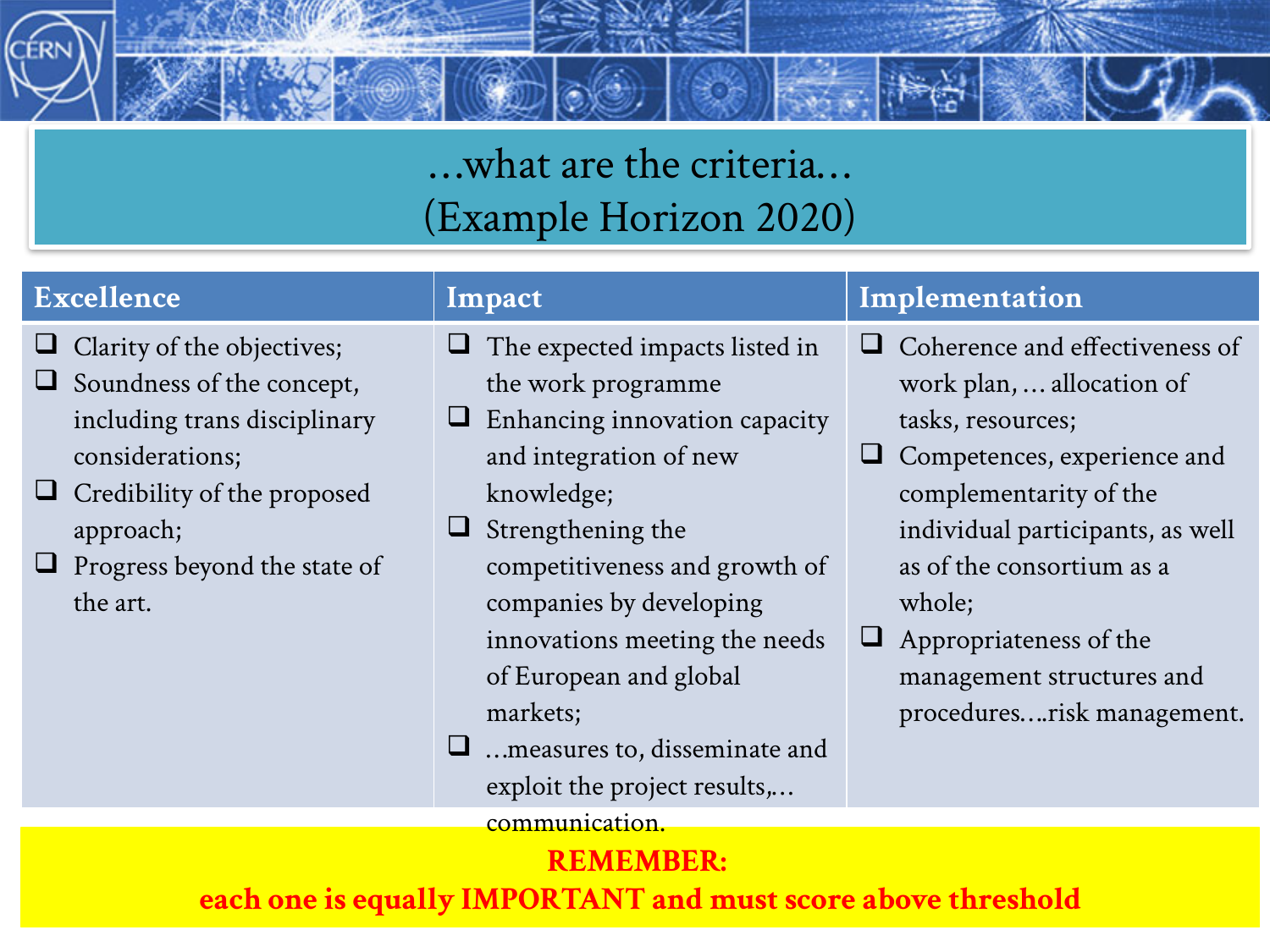

…what are the criteria…
(Example Horizon 2020)
| Excellence | Impact | Implementation |
| --- | --- | --- |
| Clarity of the objectives; Soundness of the concept, including trans disciplinary considerations; Credibility of the proposed approach; Progress beyond the state of the art. | The expected impacts listed in the work programme Enhancing innovation capacity and integration of new knowledge; Strengthening the competitiveness and growth of companies by developing innovations meeting the needs of European and global markets; …measures to, disseminate and exploit the project results,… communication. | Coherence and effectiveness of work plan, … allocation of tasks, resources; Competences, experience and complementarity of the individual participants, as well as of the consortium as a whole; Appropriateness of the management structures and procedures….risk management. |
REMEMBER:
each one is equally IMPORTANT and must score above threshold
5